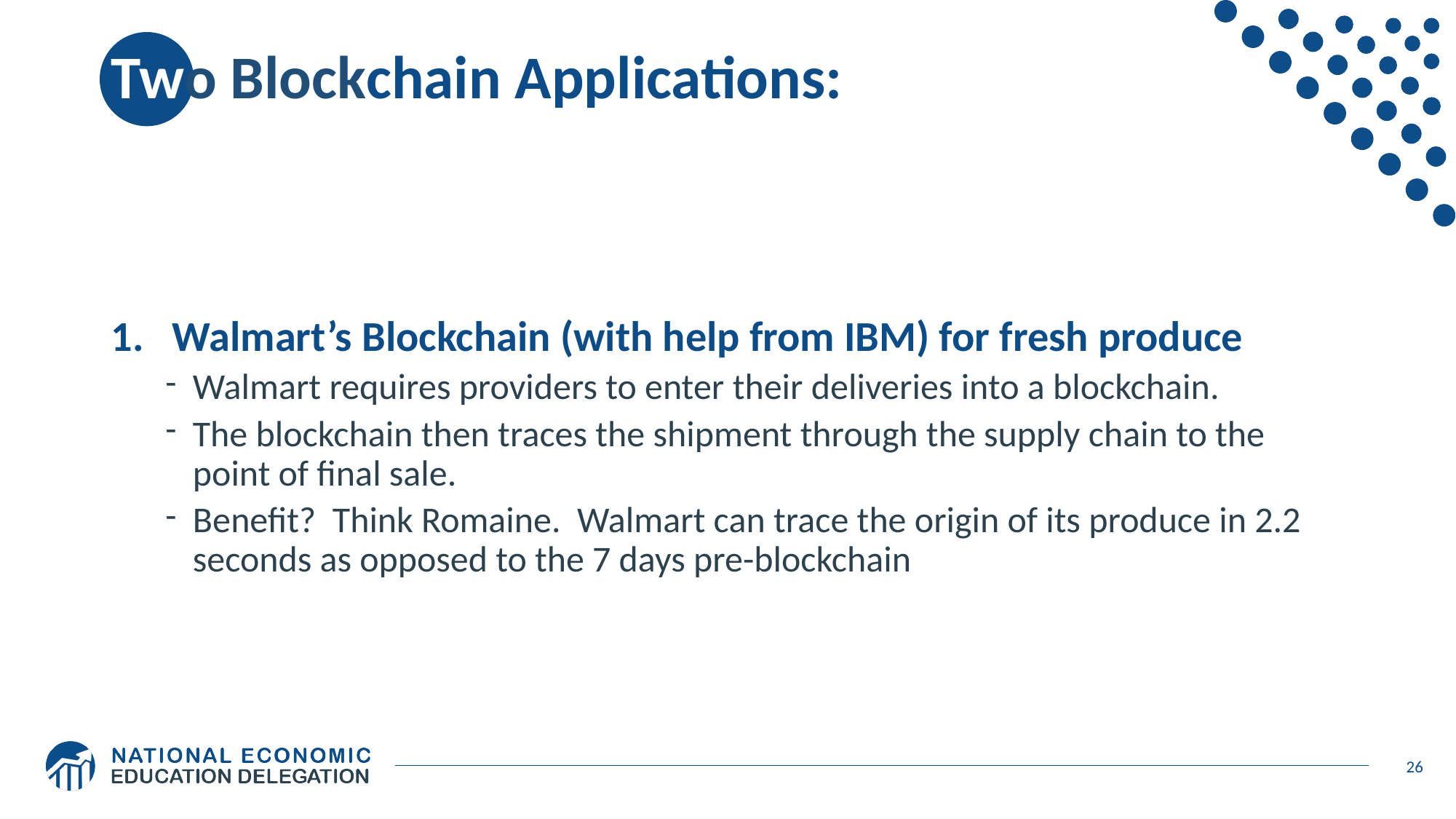

# Two Blockchain Applications:
Walmart’s Blockchain (with help from IBM) for fresh produce
Walmart requires providers to enter their deliveries into a blockchain.
The blockchain then traces the shipment through the supply chain to the point of final sale.
Benefit?  Think Romaine.  Walmart can trace the origin of its produce in 2.2 seconds as opposed to the 7 days pre-blockchain
26